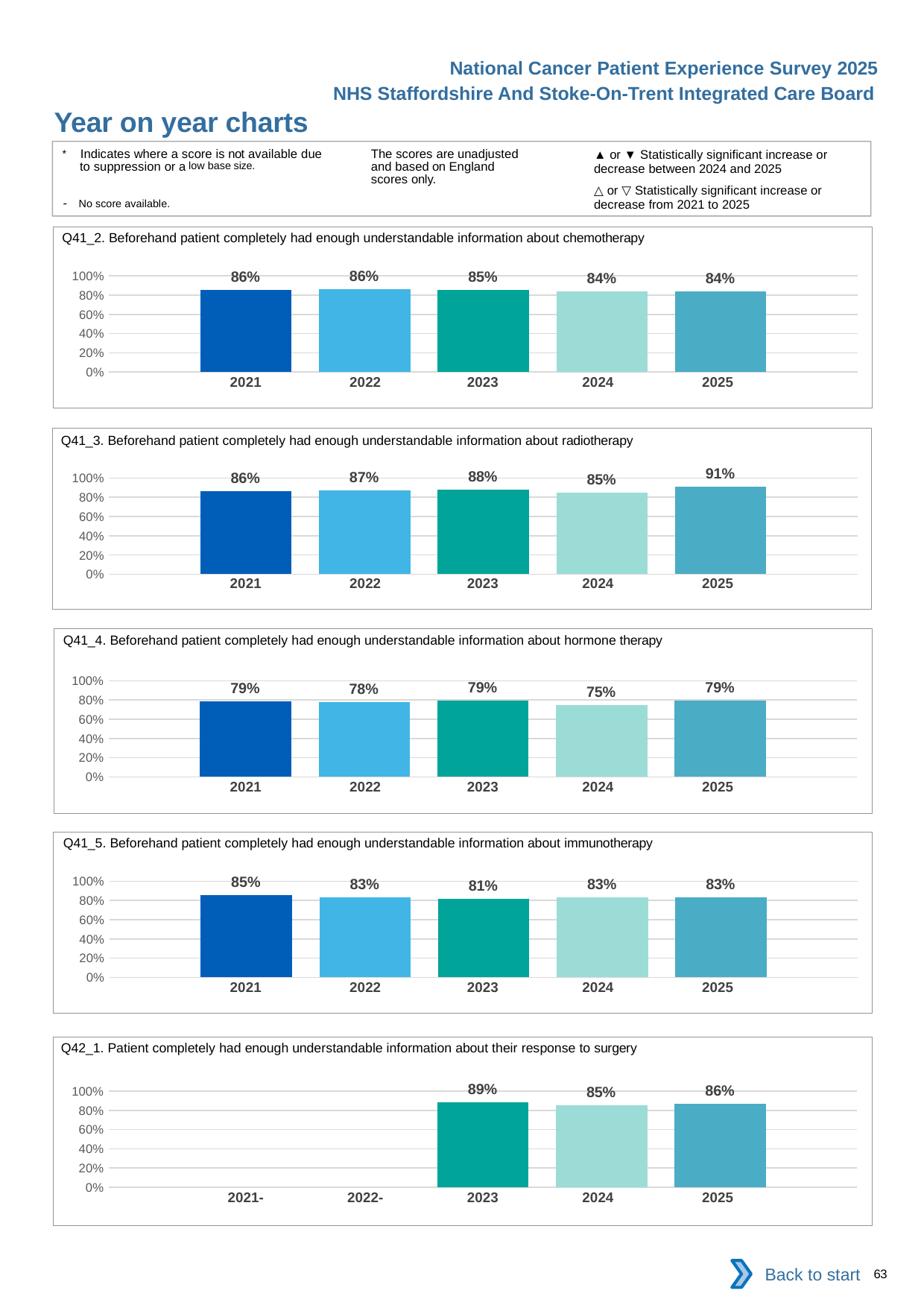

National Cancer Patient Experience Survey 2025
NHS Staffordshire And Stoke-On-Trent Integrated Care Board
Year on year charts (8)

The scores are unadjusted and based on England scores only.
*  Indicates where a score is not available due to suppression or a low base size.
- No score available.
▲ or ▼ Statistically significant increase or decrease between 2024 and 2025
△ or ▽ Statistically significant increase or decrease from 2021 to 2025
Q41_2. Beforehand patient completely had enough understandable information about chemotherapy

### Chart

| Category | 2021 | 2022 | 2023 | 2024 | 2025 |
|---|---|---|---|---|---|
| Category 1 | 0.8551351 | 0.864 | 0.8536854 | 0.8393904 | 0.8410194 |
| 2021 | 2022 | 2023 | 2024 | 2025 |
| --- | --- | --- | --- | --- |
|  |  |  |  |  |
Q41_3. Beforehand patient completely had enough understandable information about radiotherapy

### Chart

| Category | 2021 | 2022 | 2023 | 2024 | 2025 |
|---|---|---|---|---|---|
| Category 1 | 0.8649789 | 0.873913 | 0.8758465 | 0.8493827 | 0.9095891 |
| 2021 | 2022 | 2023 | 2024 | 2025 |
| --- | --- | --- | --- | --- |
|  |  |  |  |  |
Q41_4. Beforehand patient completely had enough understandable information about hormone therapy

### Chart

| Category | 2021 | 2022 | 2023 | 2024 | 2025 |
|---|---|---|---|---|---|
| Category 1 | 0.7884616 | 0.7757353 | 0.7918367 | 0.748954 | 0.7935222 |
| 2021 | 2022 | 2023 | 2024 | 2025 |
| --- | --- | --- | --- | --- |
|  |  |  |  |  |
Q41_5. Beforehand patient completely had enough understandable information about immunotherapy

### Chart

| Category | 2021 | 2022 | 2023 | 2024 | 2025 |
|---|---|---|---|---|---|
| Category 1 | 0.8537736 | 0.8333333 | 0.8149779 | 0.8286853 | 0.8302469 |
| 2021 | 2022 | 2023 | 2024 | 2025 |
| --- | --- | --- | --- | --- |
|  |  |  |  |  |
Q42_1. Patient completely had enough understandable information about their response to surgery

### Chart

| Category | 2021 | 2022 | 2023 | 2024 | 2025 |
|---|---|---|---|---|---|
| Category 1 | None | None | 0.885101 | 0.8526841 | 0.8647541 |
| 2021- | 2022- | 2023 | 2024 | 2025 |
| --- | --- | --- | --- | --- |
|  |  |  |  |  |
Back to start

63